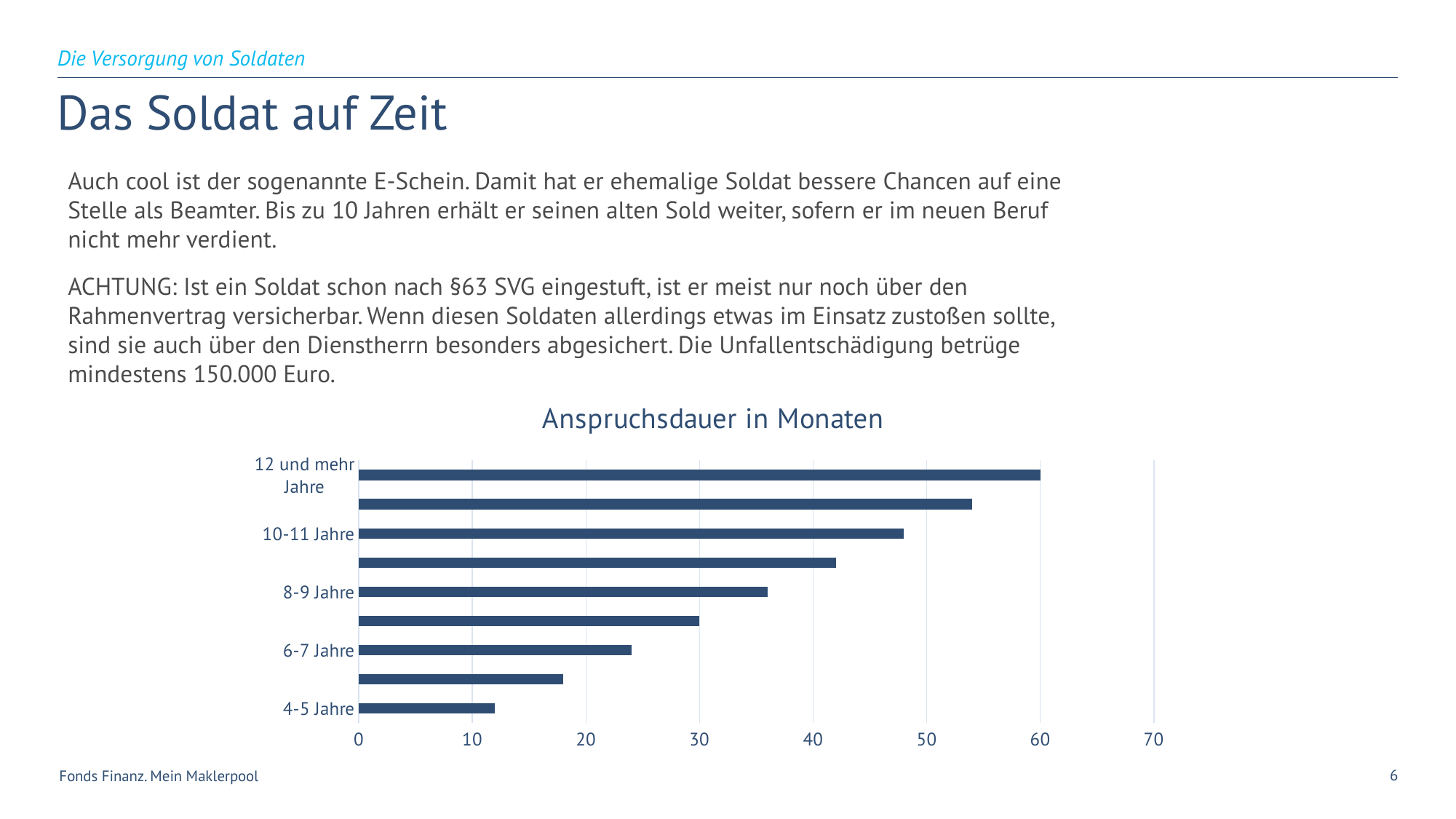

Die Versorgung von Soldaten
# Das Soldat auf Zeit
Auch cool ist der sogenannte E-Schein. Damit hat er ehemalige Soldat bessere Chancen auf eine Stelle als Beamter. Bis zu 10 Jahren erhält er seinen alten Sold weiter, sofern er im neuen Beruf nicht mehr verdient.
ACHTUNG: Ist ein Soldat schon nach §63 SVG eingestuft, ist er meist nur noch über den Rahmenvertrag versicherbar. Wenn diesen Soldaten allerdings etwas im Einsatz zustoßen sollte, sind sie auch über den Dienstherrn besonders abgesichert. Die Unfallentschädigung betrüge mindestens 150.000 Euro.

### Chart:

| Category | Anspruchsdauer in Monaten |
|---|---|
| 4-5 Jahre | 12.0 |
| 5-6 Jahre | 18.0 |
| 6-7 Jahre | 24.0 |
| 7-8 Jahre | 30.0 |
| 8-9 Jahre | 36.0 |
| 9-10 Jahre | 42.0 |
| 10-11 Jahre | 48.0 |
| 11-12 Jahre | 54.0 |
| 12 und mehr Jahre | 60.0 |